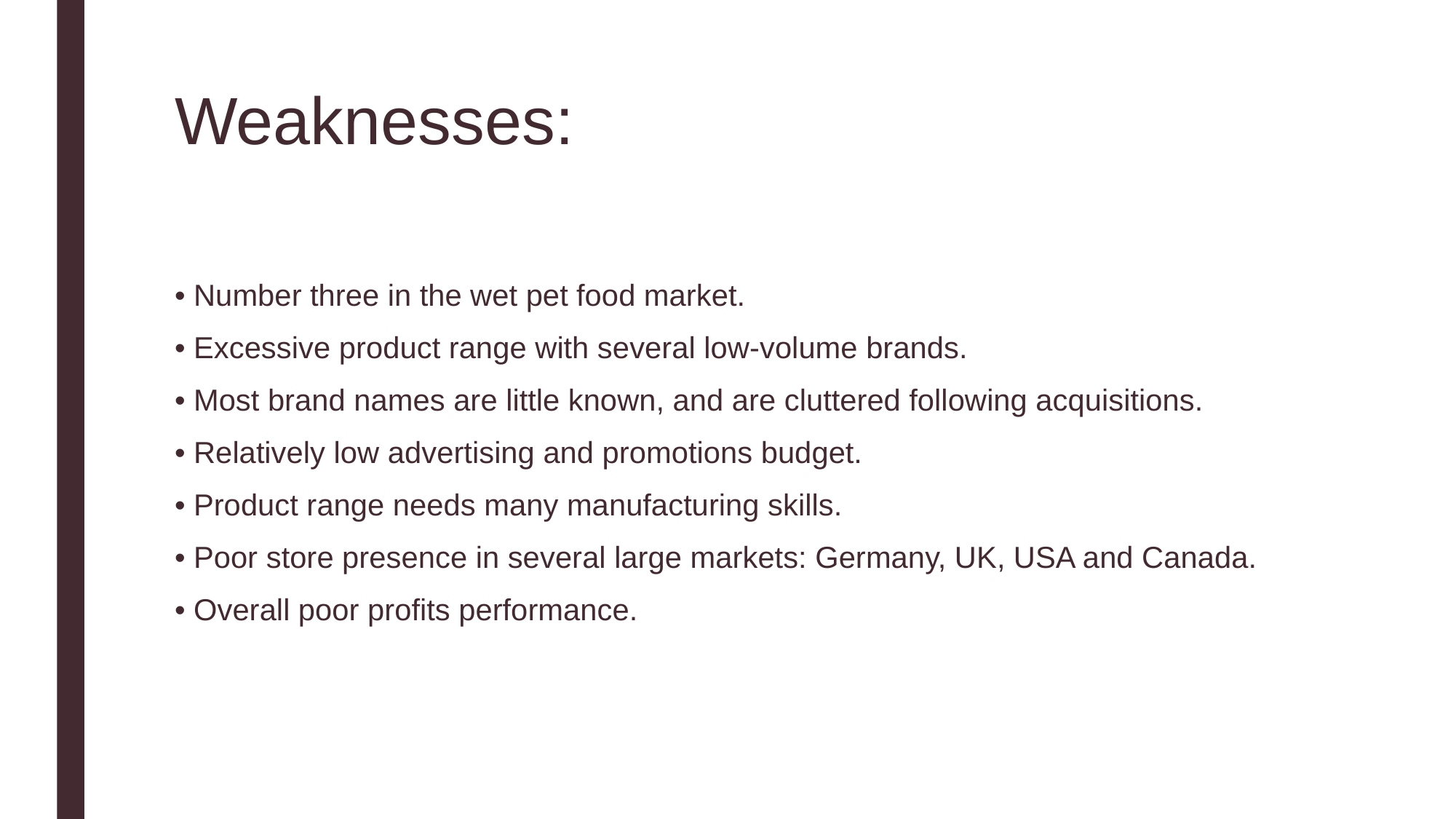

# Weaknesses:
• Number three in the wet pet food market.
• Excessive product range with several low-volume brands.
• Most brand names are little known, and are cluttered following acquisitions.
• Relatively low advertising and promotions budget.
• Product range needs many manufacturing skills.
• Poor store presence in several large markets: Germany, UK, USA and Canada.
• Overall poor profits performance.